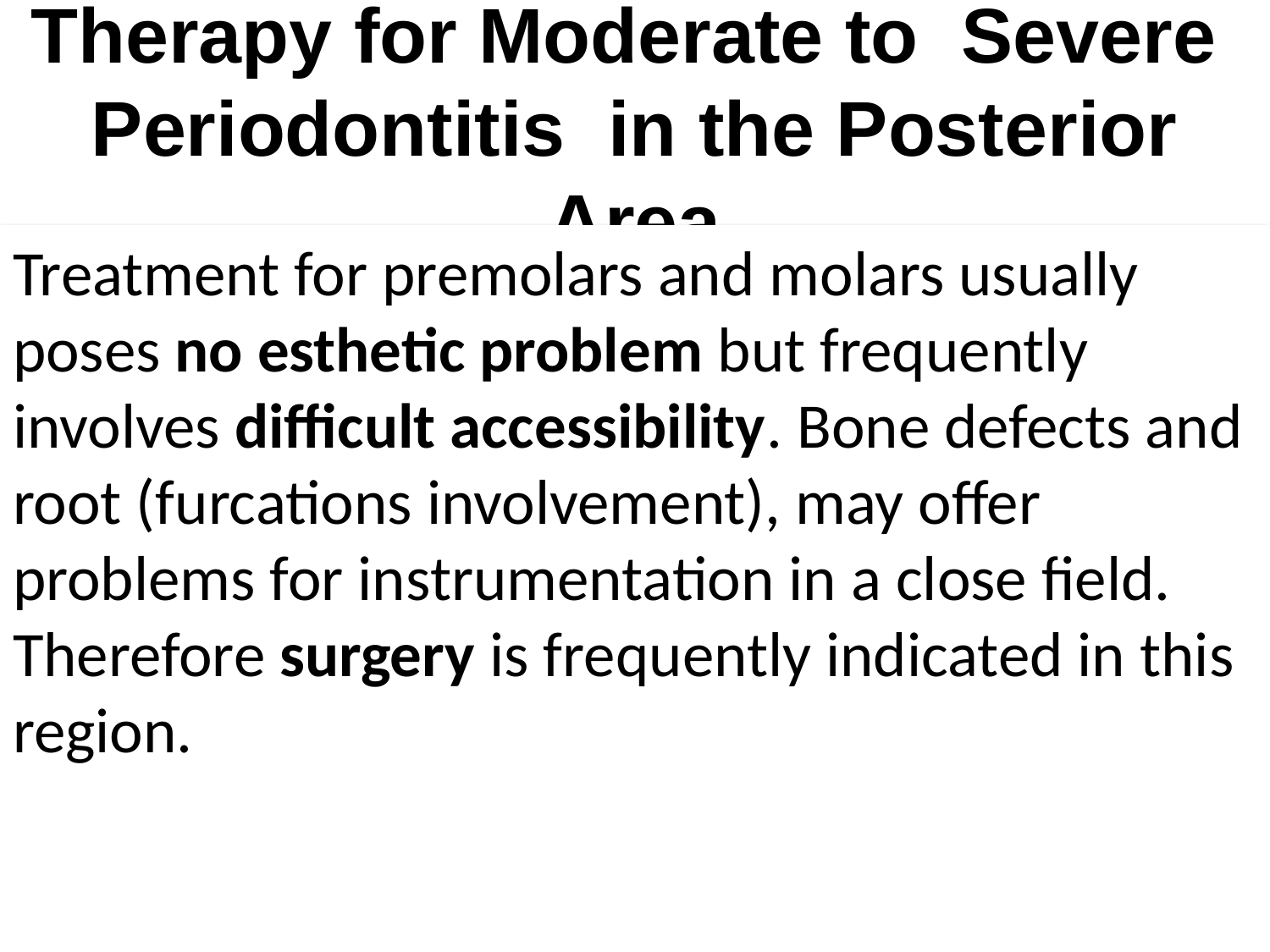

# Therapy for Moderate to  Severe  Periodontitis  in the Posterior Area
Treatment for premolars and molars usually poses no esthetic problem but frequently involves difficult accessibility. Bone defects and root (furcations involvement), may offer problems for instrumentation in a close field. Therefore surgery is frequently indicated in this region.